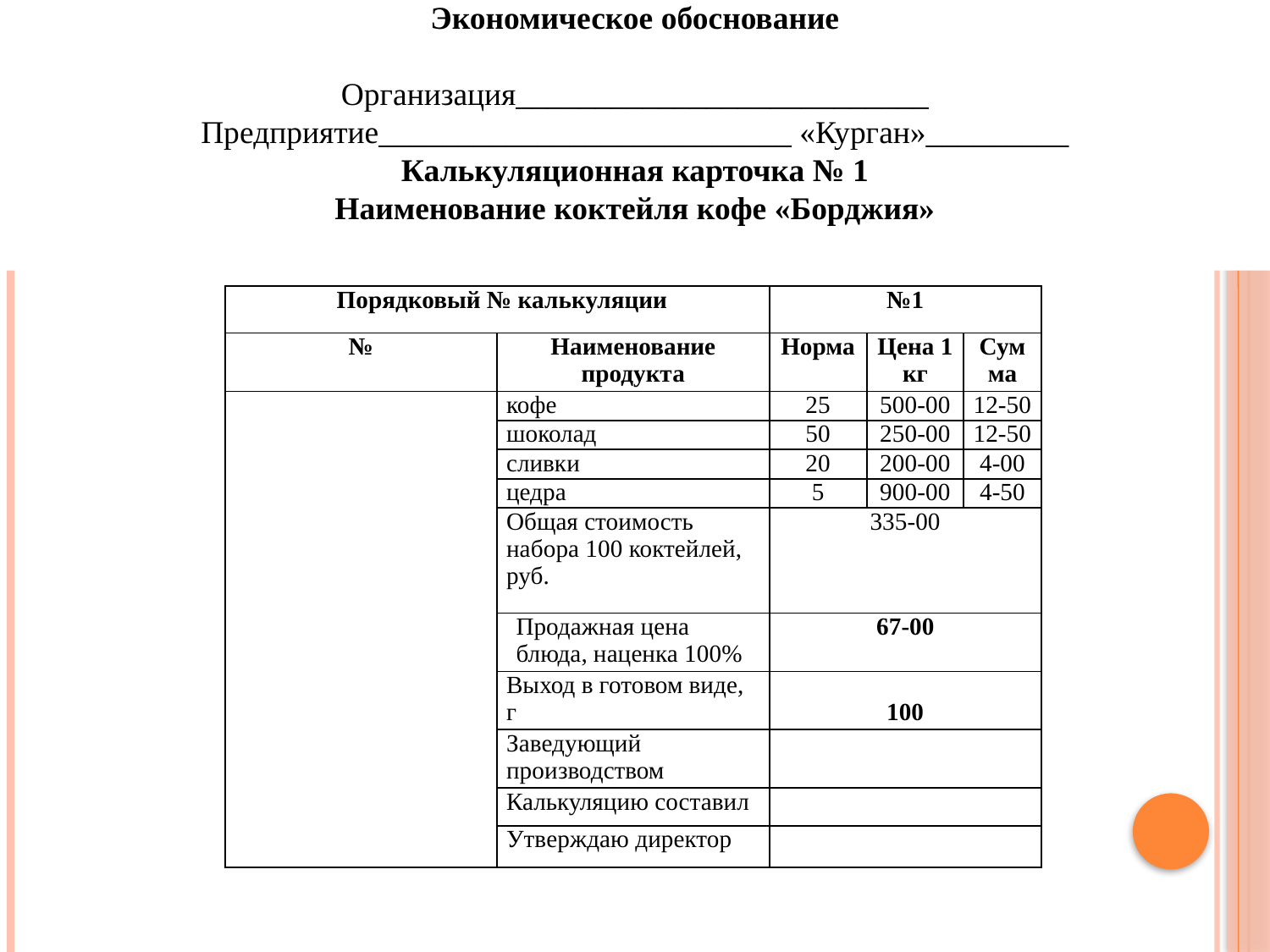

Экономическое обоснование

Организация__________________________
Предприятие__________________________ «Курган»_________
Калькуляционная карточка № 1
Наименование коктейля кофе «Борджия»

| Порядковый № калькуляции |  | №1 |  |  |
| --- | --- | --- | --- | --- |
| № | Наименование продукта | Норма | Цена 1 кг | Сумма |
|  | кофе | 25 | 500-00 | 12-50 |
|  | шоколад | 50 | 250-00 | 12-50 |
|  | сливки | 20 | 200-00 | 4-00 |
|  | цедра | 5 | 900-00 | 4-50 |
|  | Общая стоимость набора 100 коктейлей, руб. | 335-00 |  |  |
|  | Продажная цена блюда, наценка 100% | 67-00 |  |  |
|  | Выход в готовом виде, г | 100 |  |  |
|  | Заведующий производством |  |  |  |
|  | Калькуляцию составил |  |  |  |
|  | Утверждаю директор |  |  |  |